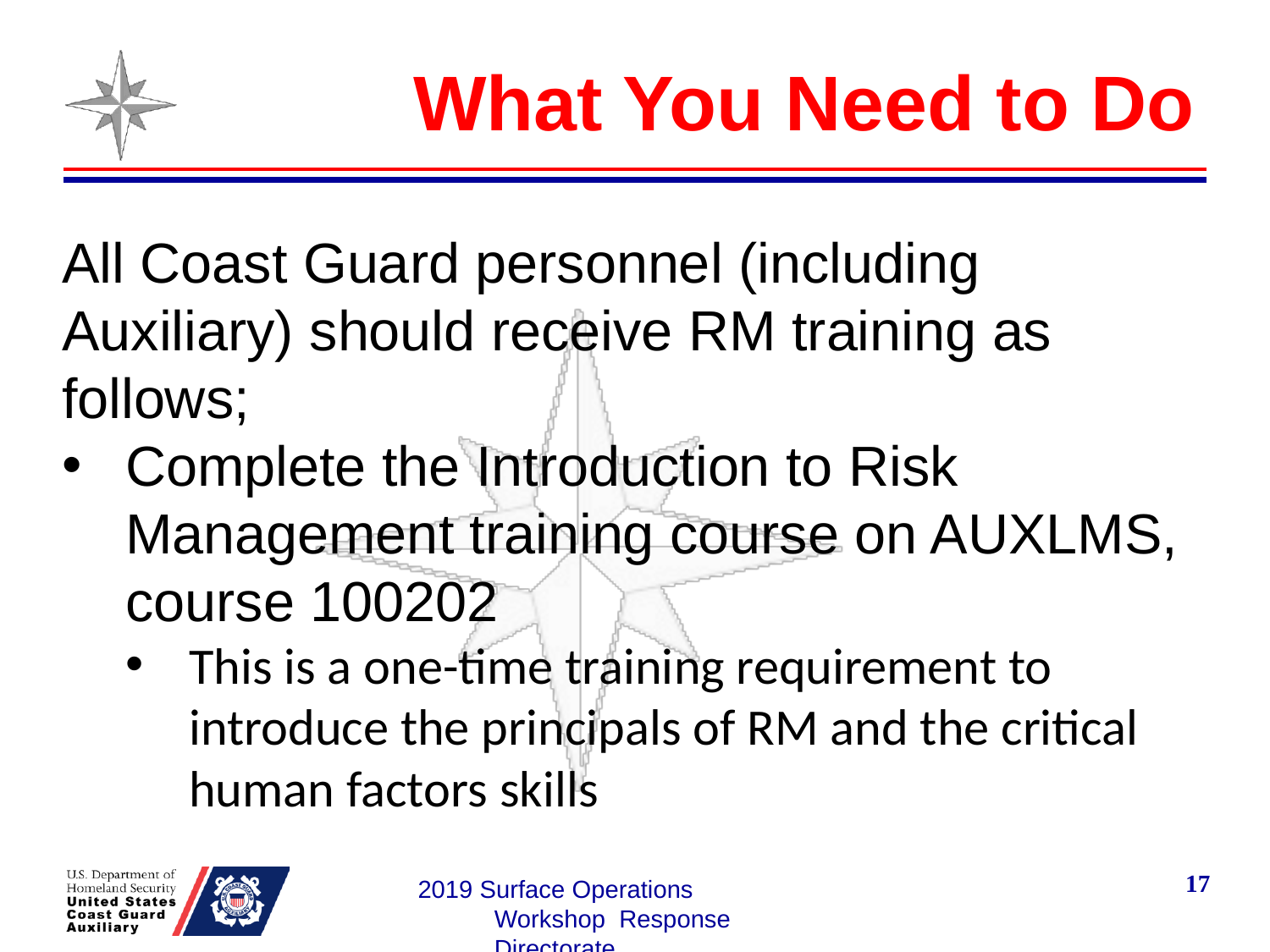

# What You Need to Do

All Coast Guard personnel (including Auxiliary) should receive RM training as follows;
Complete the Introduction to Risk Management training course on AUXLMS, course 100202
This is a one-time training requirement to introduce the principals of RM and the critical human factors skills

17
2019 Surface Operations Workshop  Response Directorate